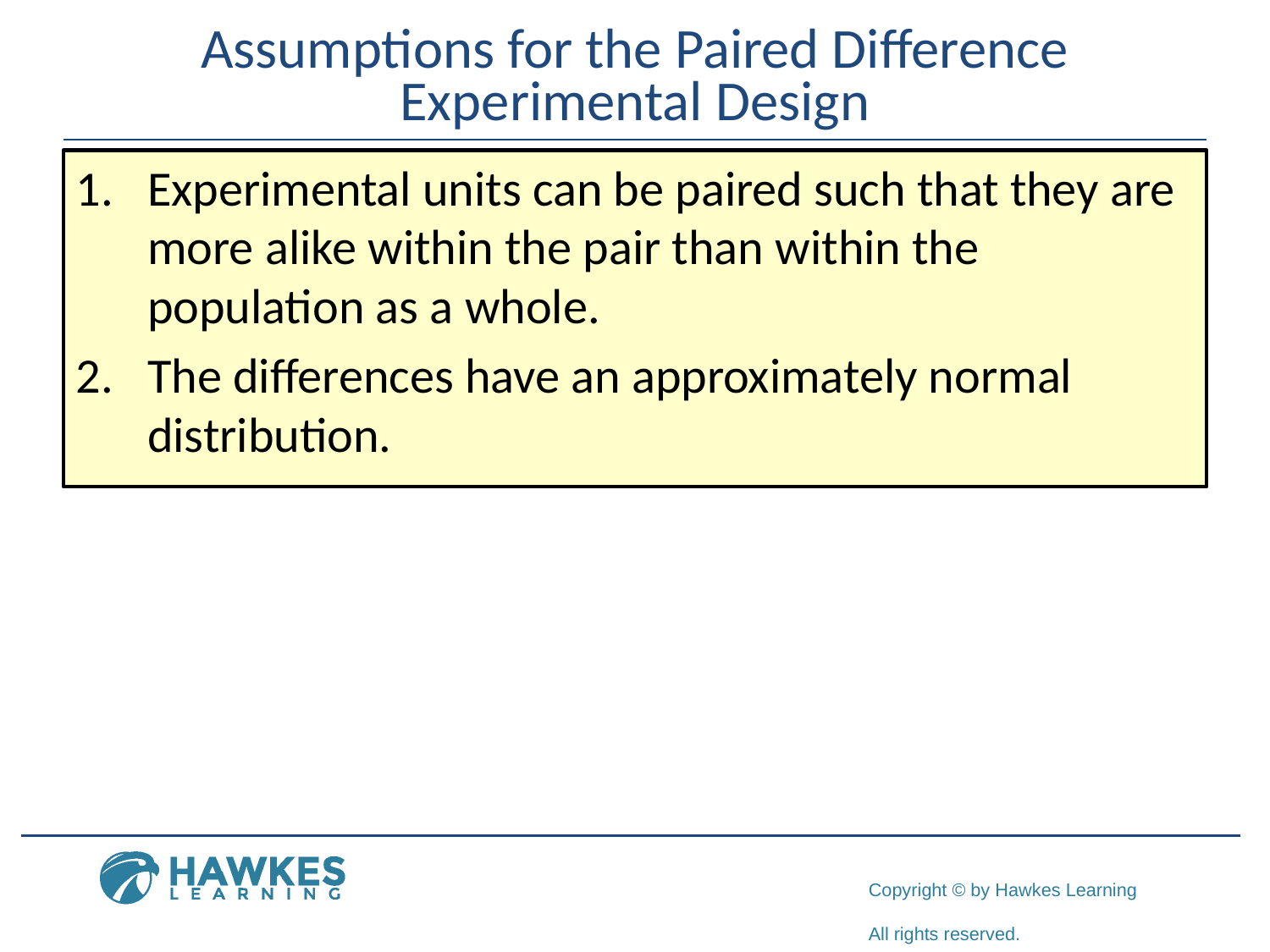

# Assumptions for the Paired Difference Experimental Design
​Experimental units can be paired such that they are more alike within the pair than within the population as a whole.
​The differences have an approximately normal distribution.